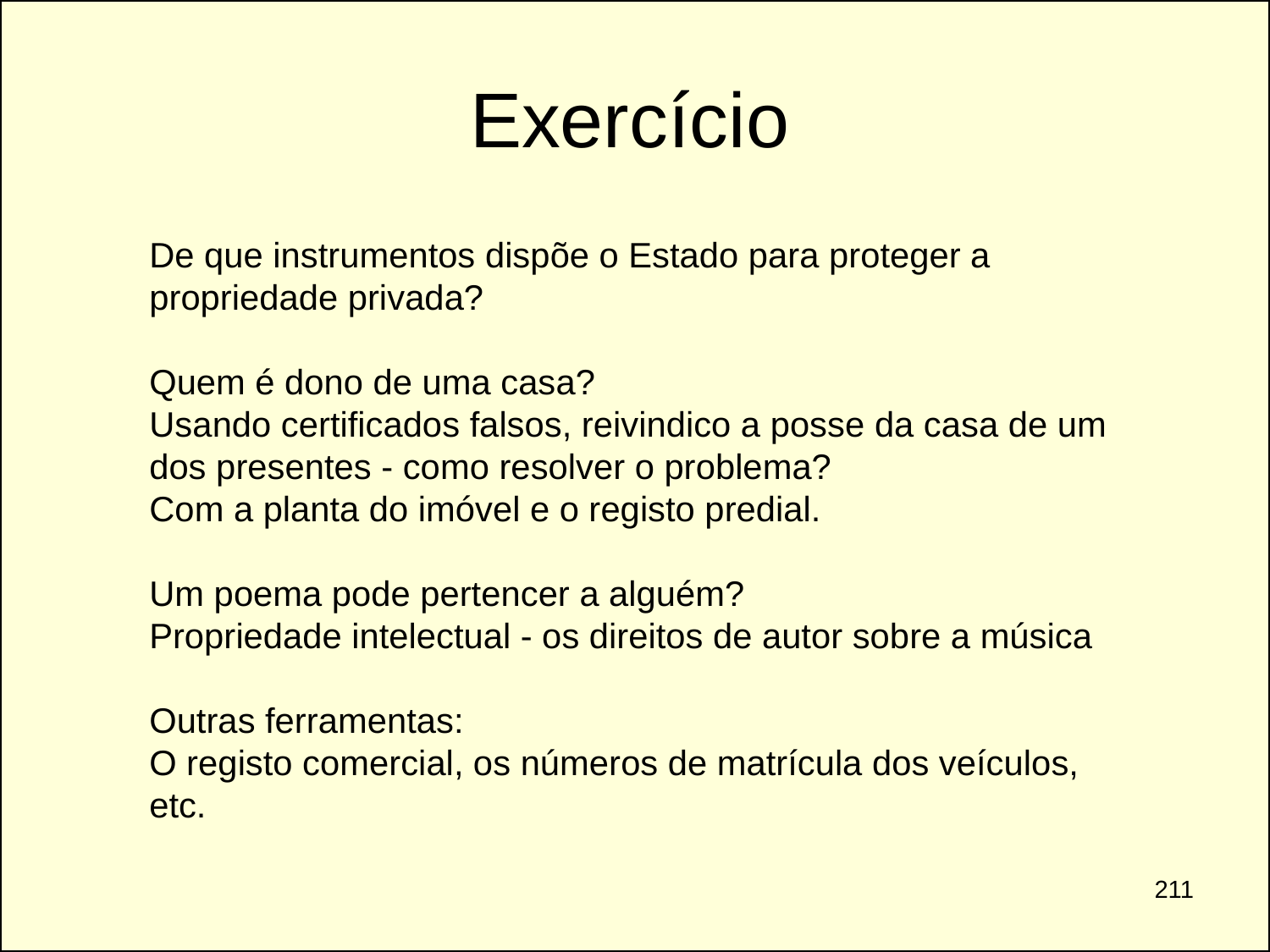

Exercício
De que instrumentos dispõe o Estado para proteger a propriedade privada?

Quem é dono de uma casa?
Usando certificados falsos, reivindico a posse da casa de um dos presentes - como resolver o problema?
Com a planta do imóvel e o registo predial.

Um poema pode pertencer a alguém?
Propriedade intelectual - os direitos de autor sobre a música

Outras ferramentas:
O registo comercial, os números de matrícula dos veículos, etc.
211